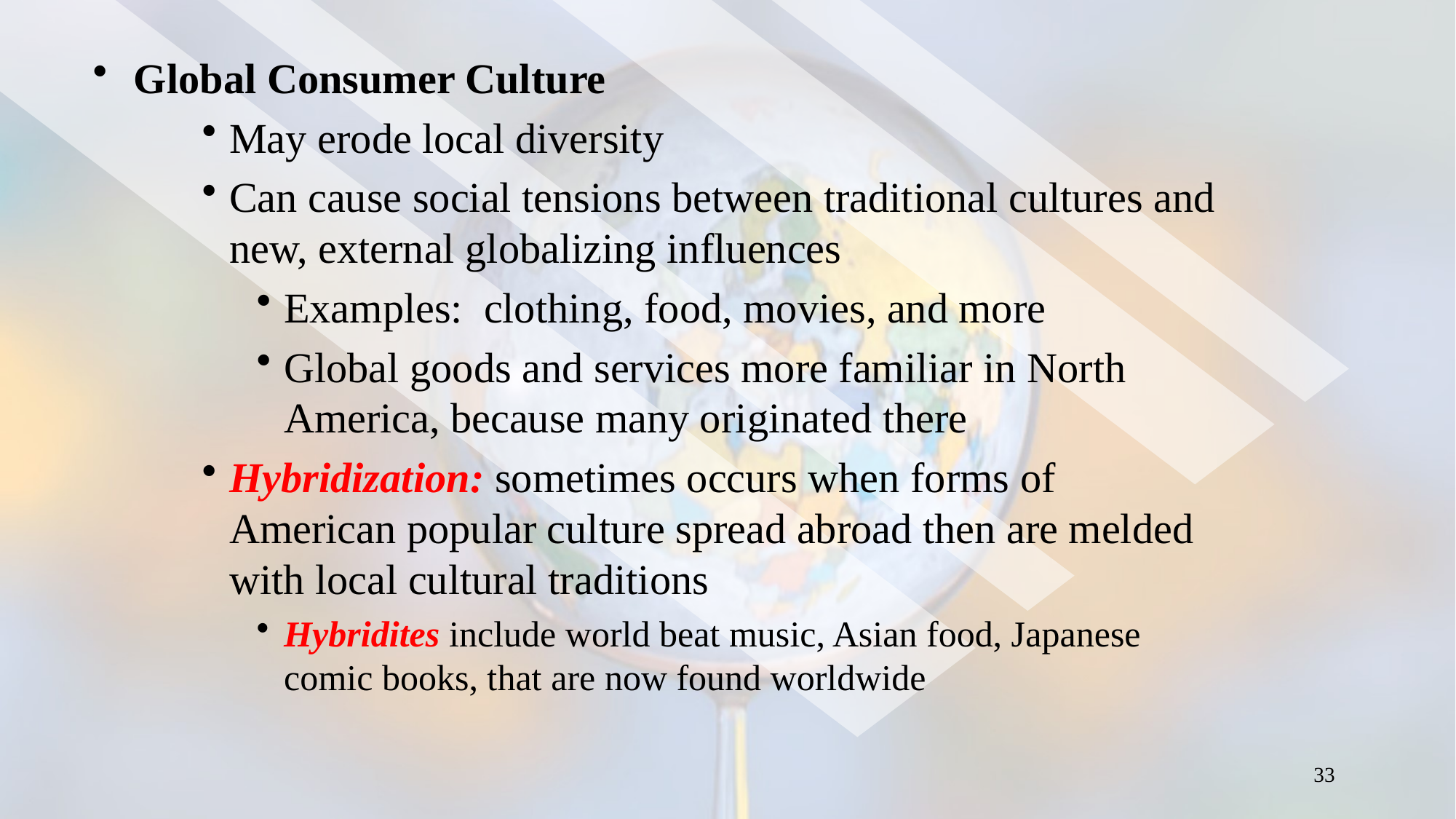

Global Consumer Culture
May erode local diversity
Can cause social tensions between traditional cultures and new, external globalizing influences
Examples:  clothing, food, movies, and more
Global goods and services more familiar in North America, because many originated there
Hybridization: sometimes occurs when forms of American popular culture spread abroad then are melded with local cultural traditions
Hybridites include world beat music, Asian food, Japanese comic books, that are now found worldwide
33